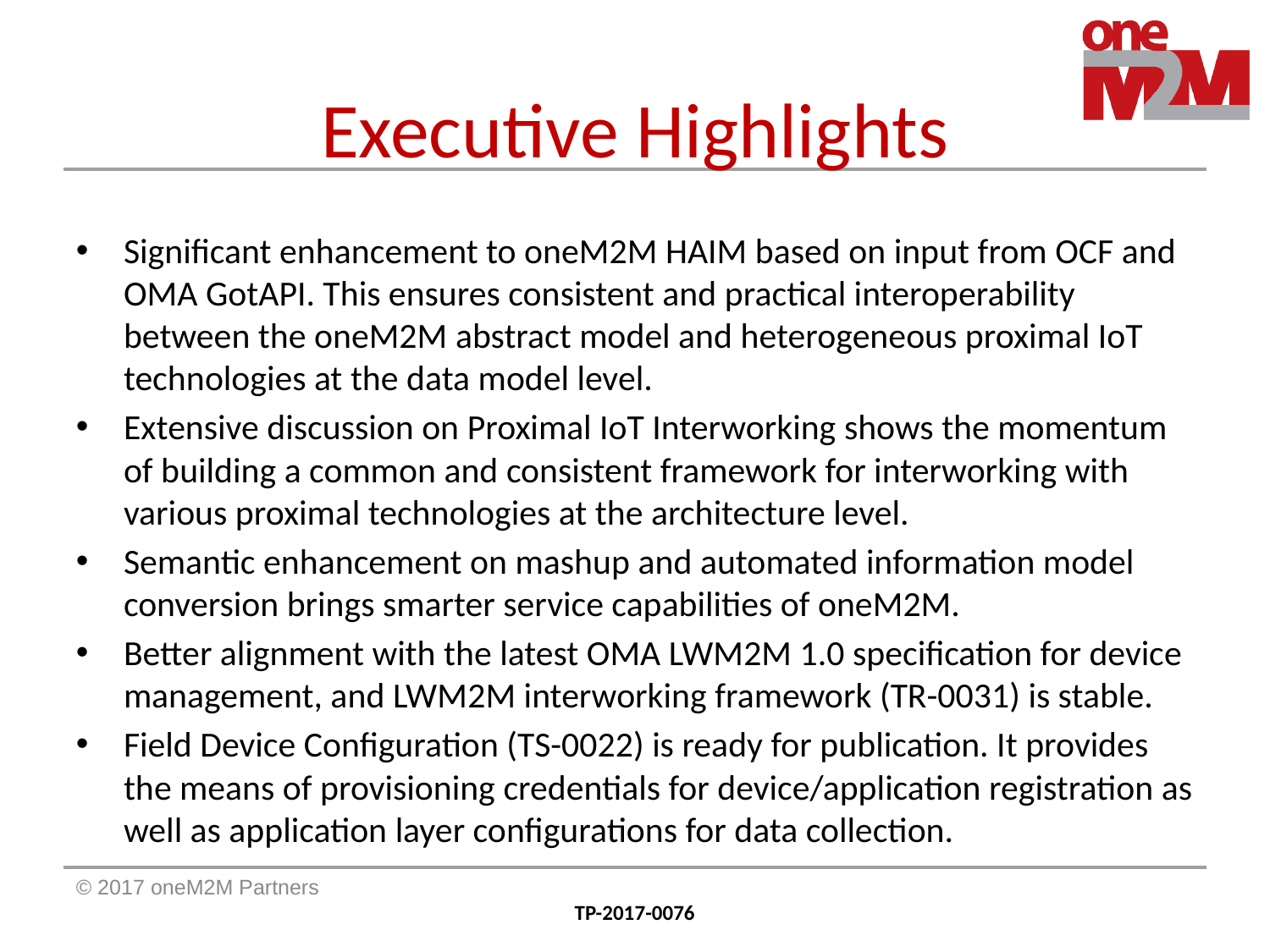

# Executive Highlights
Significant enhancement to oneM2M HAIM based on input from OCF and OMA GotAPI. This ensures consistent and practical interoperability between the oneM2M abstract model and heterogeneous proximal IoT technologies at the data model level.
Extensive discussion on Proximal IoT Interworking shows the momentum of building a common and consistent framework for interworking with various proximal technologies at the architecture level.
Semantic enhancement on mashup and automated information model conversion brings smarter service capabilities of oneM2M.
Better alignment with the latest OMA LWM2M 1.0 specification for device management, and LWM2M interworking framework (TR-0031) is stable.
Field Device Configuration (TS-0022) is ready for publication. It provides the means of provisioning credentials for device/application registration as well as application layer configurations for data collection.